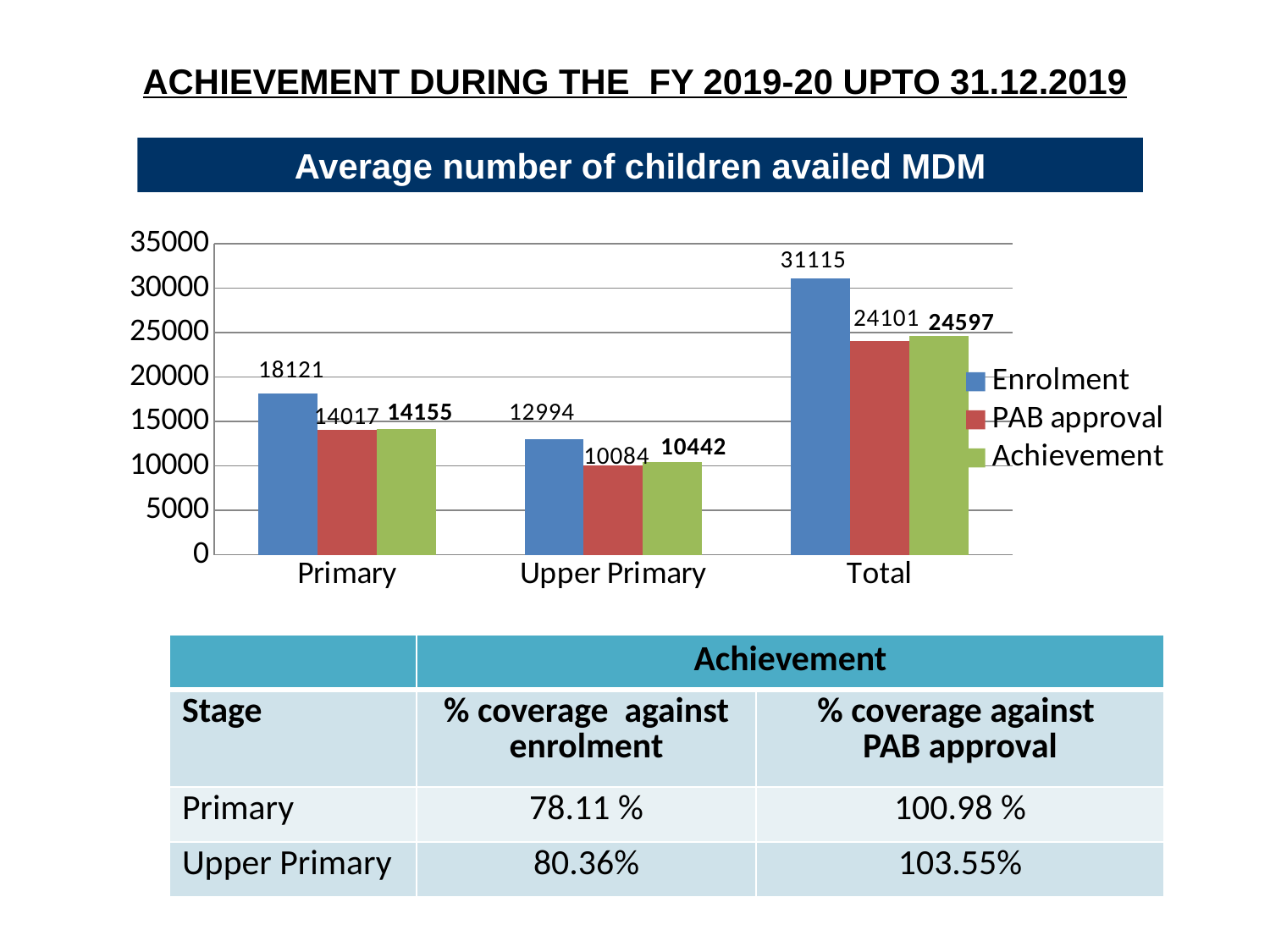

ACHIEVEMENT DURING THE  FY 2019-20 UPTO 31.12.2019
Average number of children availed MDM

### Chart

| Category | Enrolment | PAB approval | Achievement |
|---|---|---|---|
| Primary | 18121.0 | 14017.0 | 14155.0 |
| Upper Primary | 12994.0 | 10084.0 | 10442.0 |
| Total | 31115.0 | 24101.0 | 24597.0 |
|  | Achievement |  |
| --- | --- | --- |
| Stage | % coverage against enrolment | % coverage against PAB approval |
| Primary | 78.11 % | 100.98 % |
| Upper Primary | 80.36% | 103.55% |